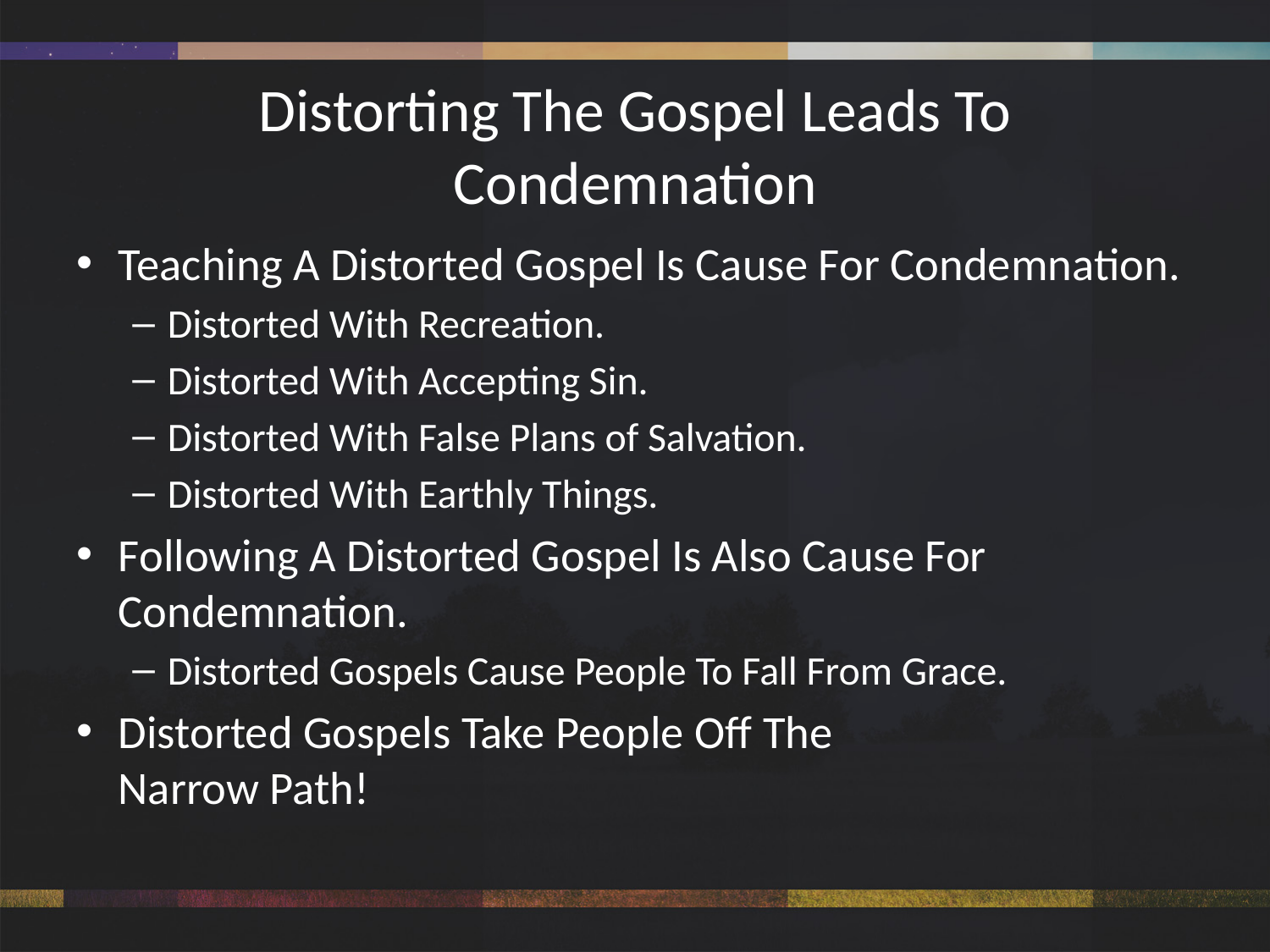

# Distorting The Gospel Leads To Condemnation
Teaching A Distorted Gospel Is Cause For Condemnation.
Distorted With Recreation.
Distorted With Accepting Sin.
Distorted With False Plans of Salvation.
Distorted With Earthly Things.
Following A Distorted Gospel Is Also Cause For Condemnation.
Distorted Gospels Cause People To Fall From Grace.
Distorted Gospels Take People Off The
Narrow Path!